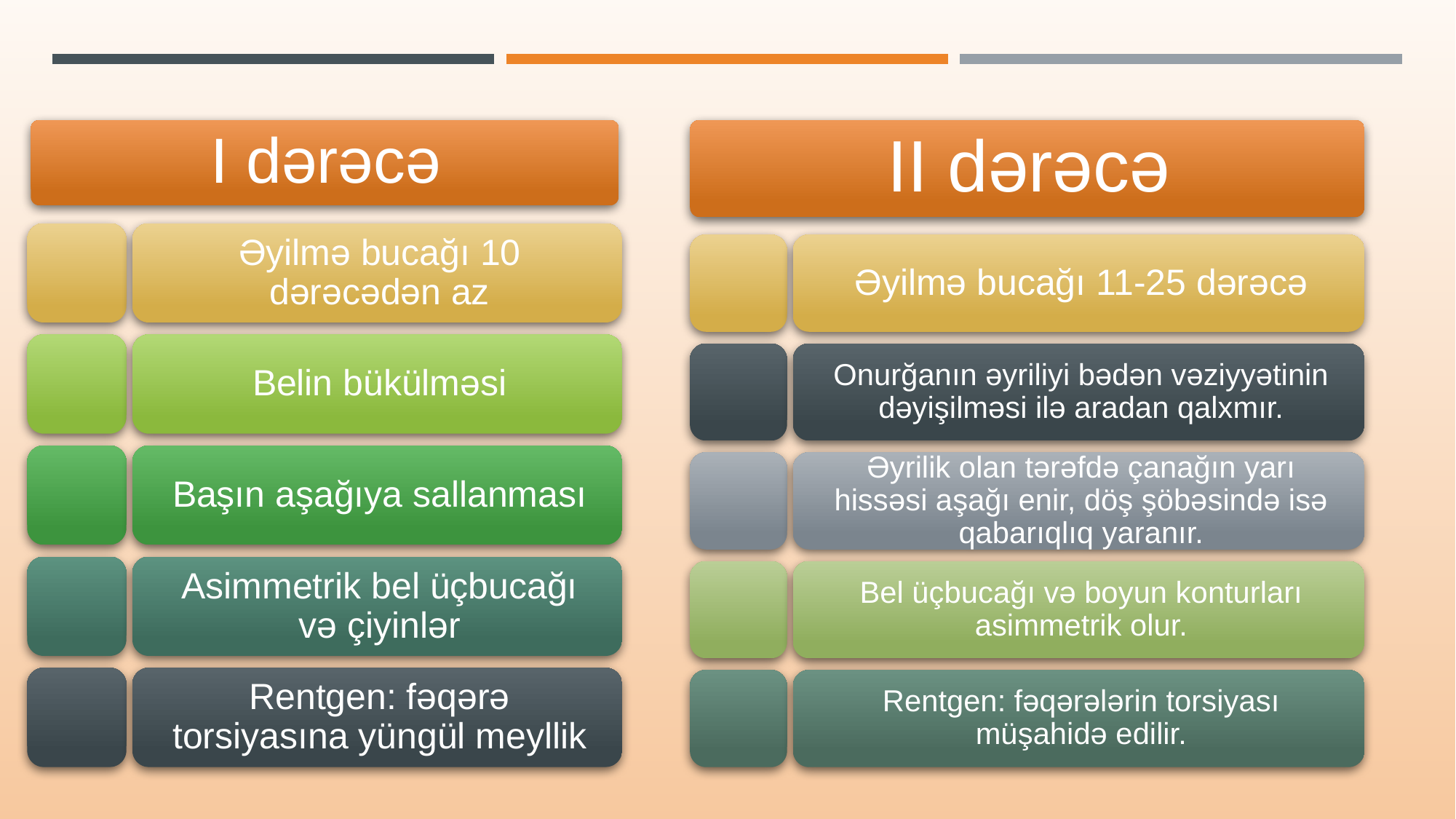

II dərəcə
Əyilmə bucağı 11-25 dərəcə
Onurğanın əyriliyi bədən vəziyyətinin dəyişilməsi ilə aradan qalxmır.
Əyrilik olan tərəfdə çanağın yarı hissəsi aşağı enir, döş şöbəsində isə qabarıqlıq yaranır.
Bel üçbucağı və boyun konturları asimmetrik olur.
Rentgen: fəqərələrin torsiyası müşahidə edilir.
I dərəcə
Əyilmə bucağı 10 dərəcədən az
Belin bükülməsi
Başın aşağıya sallanması
Asimmetrik bel üçbucağı və çiyinlər
Rentgen: fəqərə torsiyasına yüngül meyllik
15